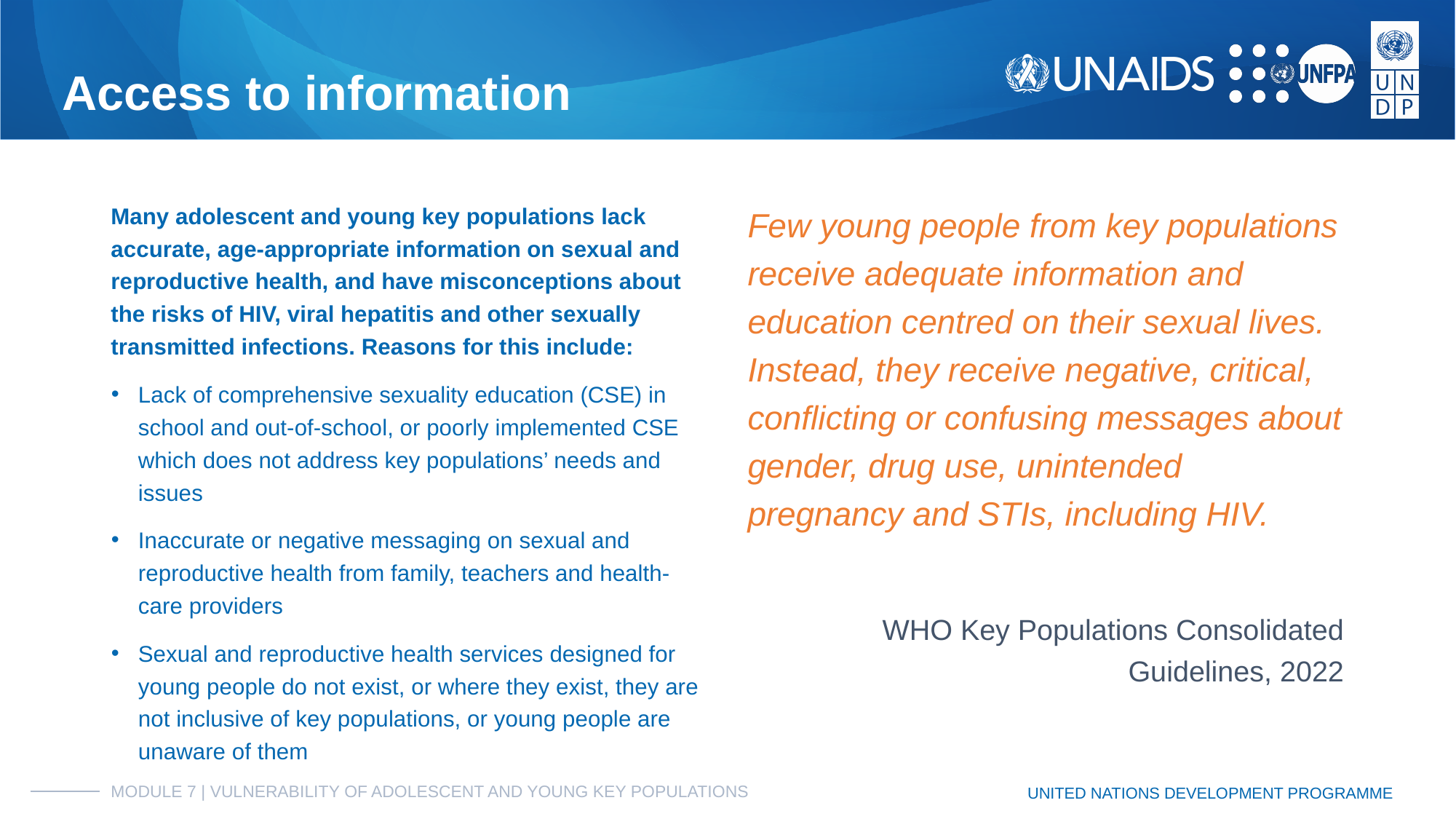

# Access to information
Many adolescent and young key populations lack accurate, age-appropriate information on sexual and reproductive health, and have misconceptions about the risks of HIV, viral hepatitis and other sexually transmitted infections. Reasons for this include:
Lack of comprehensive sexuality education (CSE) in school and out-of-school, or poorly implemented CSE which does not address key populations’ needs and issues
Inaccurate or negative messaging on sexual and reproductive health from family, teachers and health-care providers
Sexual and reproductive health services designed for young people do not exist, or where they exist, they are not inclusive of key populations, or young people are unaware of them
Few young people from key populations receive adequate information and education centred on their sexual lives. Instead, they receive negative, critical, conflicting or confusing messages about gender, drug use, unintended pregnancy and STIs, including HIV.

WHO Key Populations Consolidated Guidelines, 2022

MODULE 7 | VULNERABILITY OF ADOLESCENT AND YOUNG KEY POPULATIONS